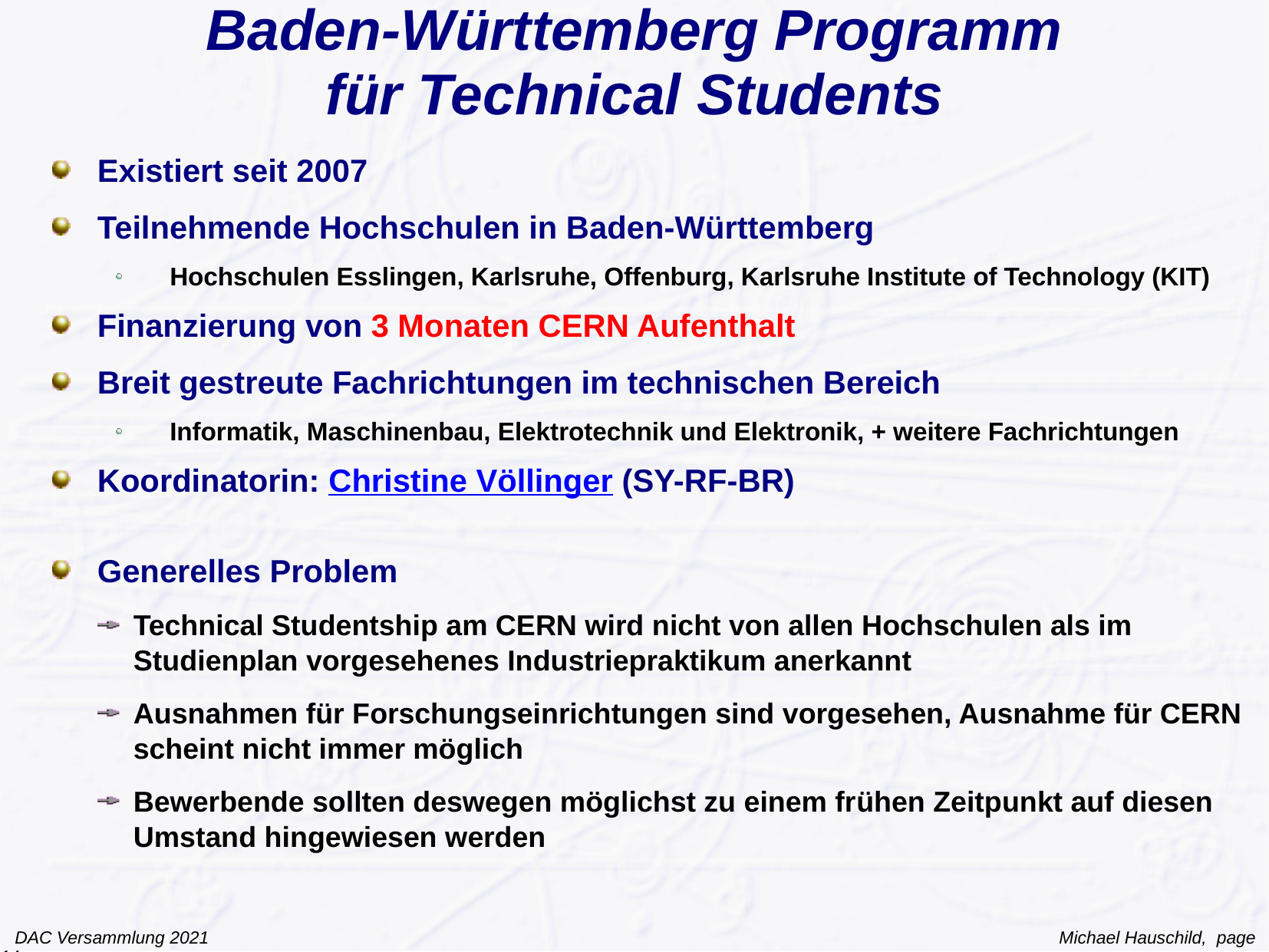

# Baden-Württemberg Programm für Technical Students
Existiert seit 2007
Teilnehmende Hochschulen in Baden-Württemberg
Hochschulen Esslingen, Karlsruhe, Offenburg, Karlsruhe Institute of Technology (KIT)
Finanzierung von 3 Monaten CERN Aufenthalt
Breit gestreute Fachrichtungen im technischen Bereich
Informatik, Maschinenbau, Elektrotechnik und Elektronik, + weitere Fachrichtungen
Koordinatorin: Christine Völlinger (SY-RF-BR)

Generelles Problem
Technical Studentship am CERN wird nicht von allen Hochschulen als im Studienplan vorgesehenes Industriepraktikum anerkannt
Ausnahmen für Forschungseinrichtungen sind vorgesehen, Ausnahme für CERN scheint nicht immer möglich
Bewerbende sollten deswegen möglichst zu einem frühen Zeitpunkt auf diesen Umstand hingewiesen werden